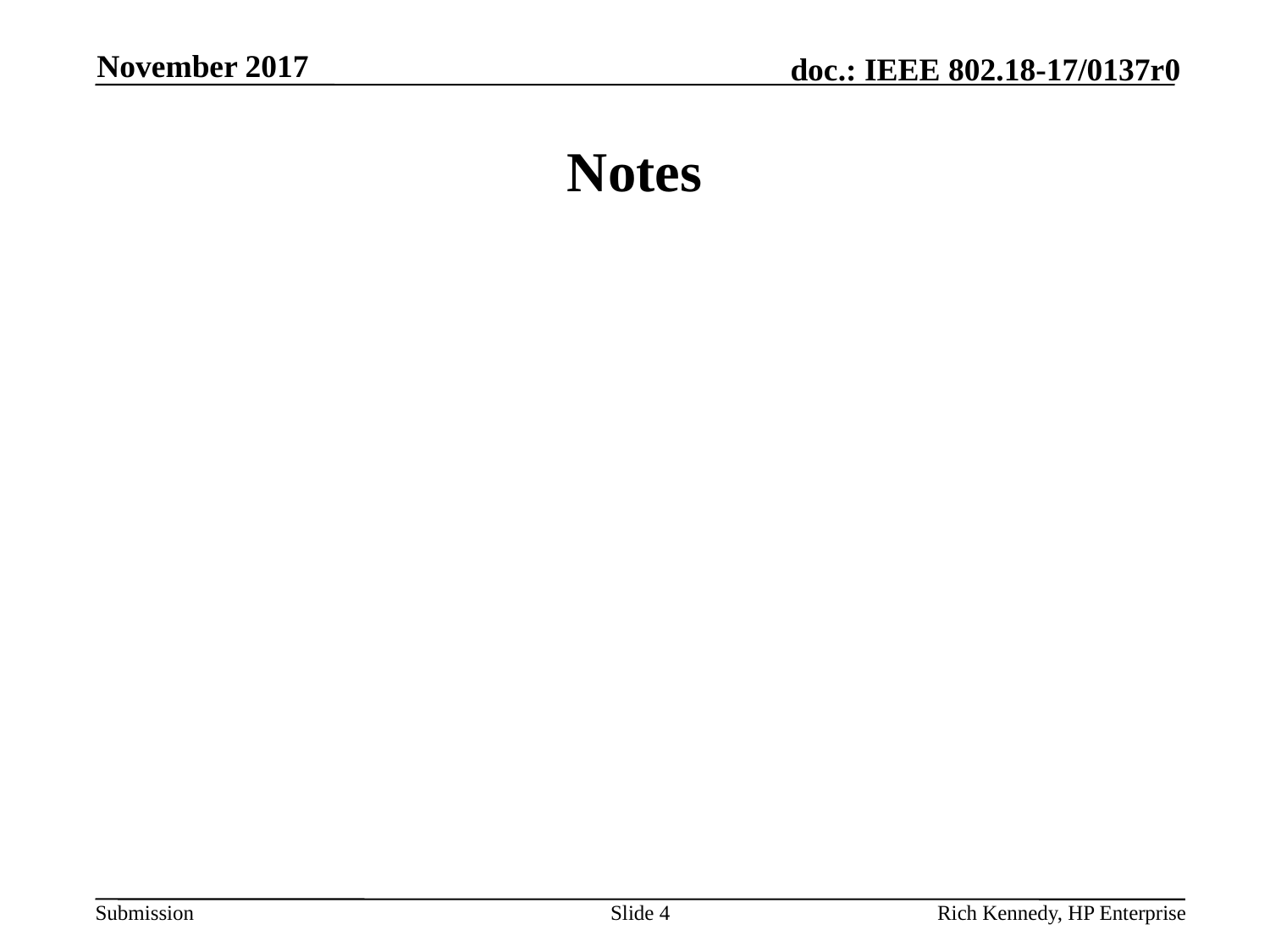

November 2017
# Notes

Slide 4
Rich Kennedy, HP Enterprise